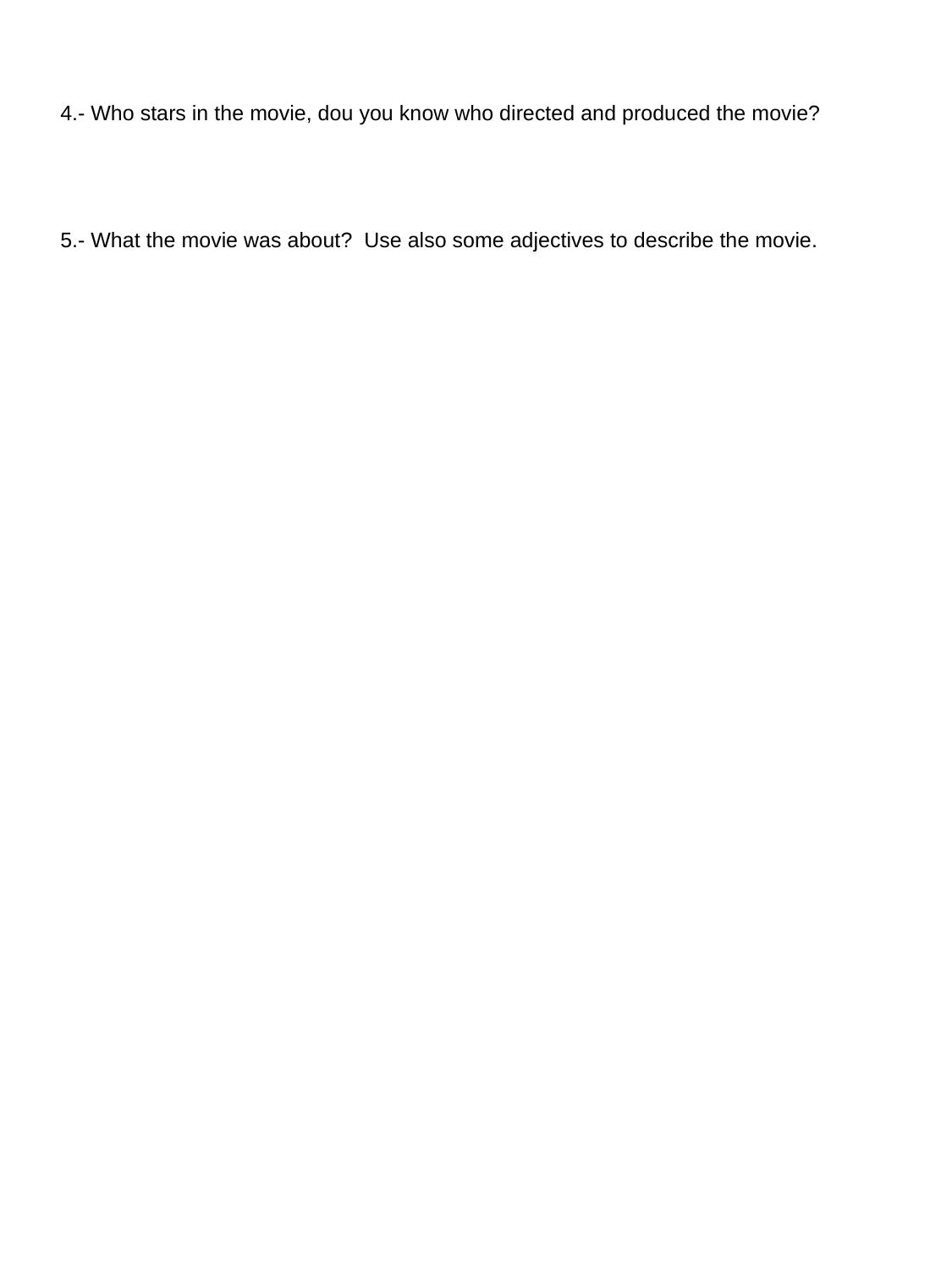

# 4.- Who stars in the movie, dou you know who directed and produced the movie? 5.- What the movie was about?  Use also some adjectives to describe the movie.